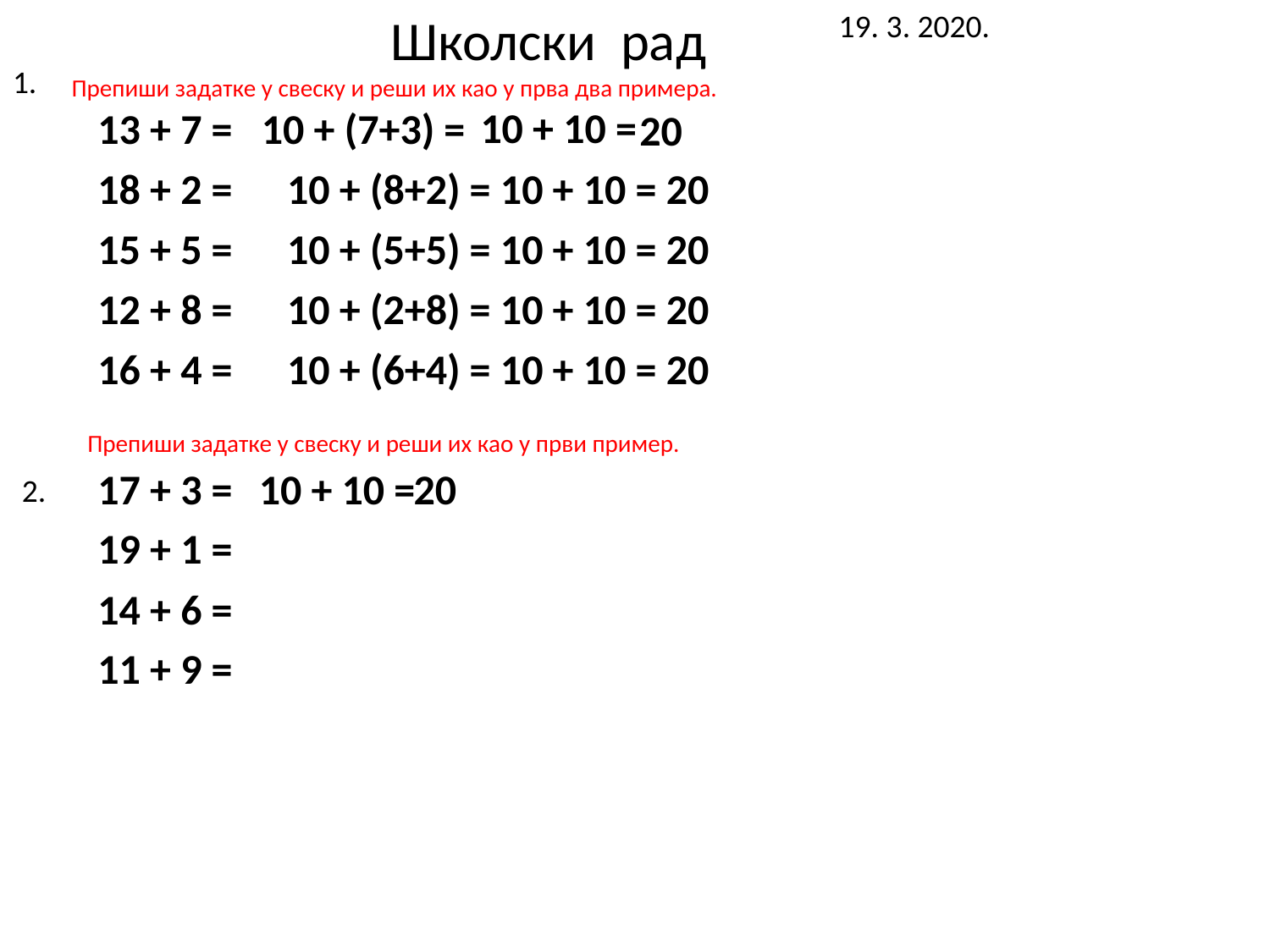

Школски  рад
19. 3. 2020.
1.
Препиши задатке у свеску и реши их као у прва два примера.
10 + 10 =
13 + 7 =
10 + (7+3) =
20
18 + 2 =
10 + (8+2) = 10 + 10 = 20
15 + 5 =
10 + (5+5) = 10 + 10 = 20
12 + 8 =
10 + (2+8) = 10 + 10 = 20
16 + 4 =
10 + (6+4) = 10 + 10 = 20
Препиши задатке у свеску и реши их као у први пример.
17 + 3 =
10 + 10 =
20
2.
19 + 1 =
14 + 6 =
11 + 9 =